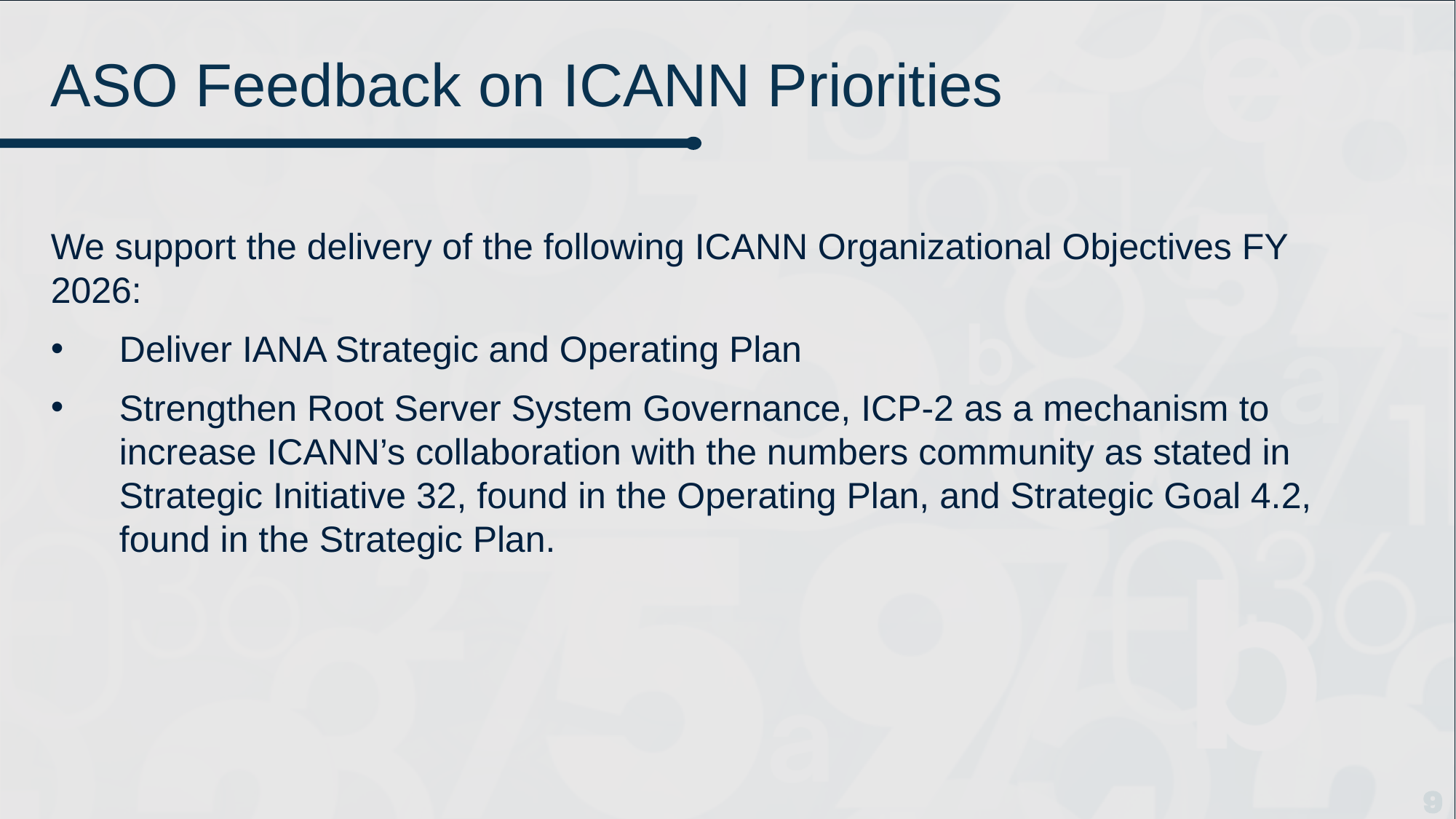

# ASO Feedback on ICANN Priorities
We support the delivery of the following ICANN Organizational Objectives FY 2026:
Deliver IANA Strategic and Operating Plan
Strengthen Root Server System Governance, ICP-2 as a mechanism to increase ICANN’s collaboration with the numbers community as stated in Strategic Initiative 32, found in the Operating Plan, and Strategic Goal 4.2, found in the Strategic Plan.